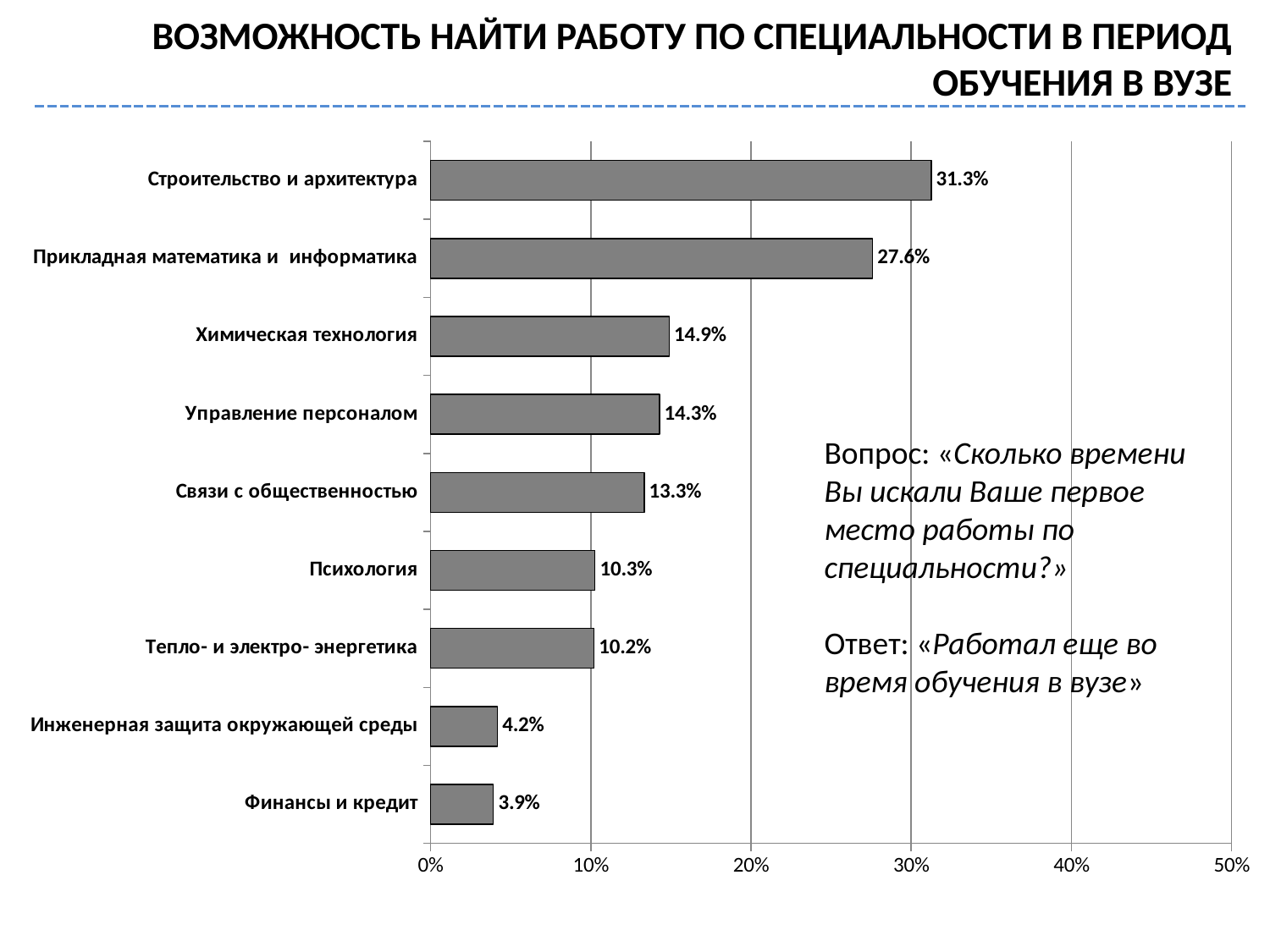

ВОЗМОЖНОСТЬ НАЙТИ РАБОТУ ПО СПЕЦИАЛЬНОСТИ В ПЕРИОД ОБУЧЕНИЯ В ВУЗЕ

### Chart

| Category | Столбец70 |
|---|---|
| Строительство и архитектура | 0.3125 |
| Прикладная математика и  информатика | 0.27586206896551724 |
| Химическая технология | 0.14893617021276595 |
| Управление персоналом | 0.14285714285714288 |
| Связи с общественностью | 0.13333333333333333 |
| Психология | 0.10256410256410257 |
| Тепло- и электро- энергетика | 0.10204081632653061 |
| Инженерная защита окружающей среды | 0.04166666666666667 |
| Финансы и кредит | 0.0392156862745098 |
Вопрос: «Сколько времени Вы искали Ваше первое место работы по специальности?»

Ответ: «Работал еще во время обучения в вузе»